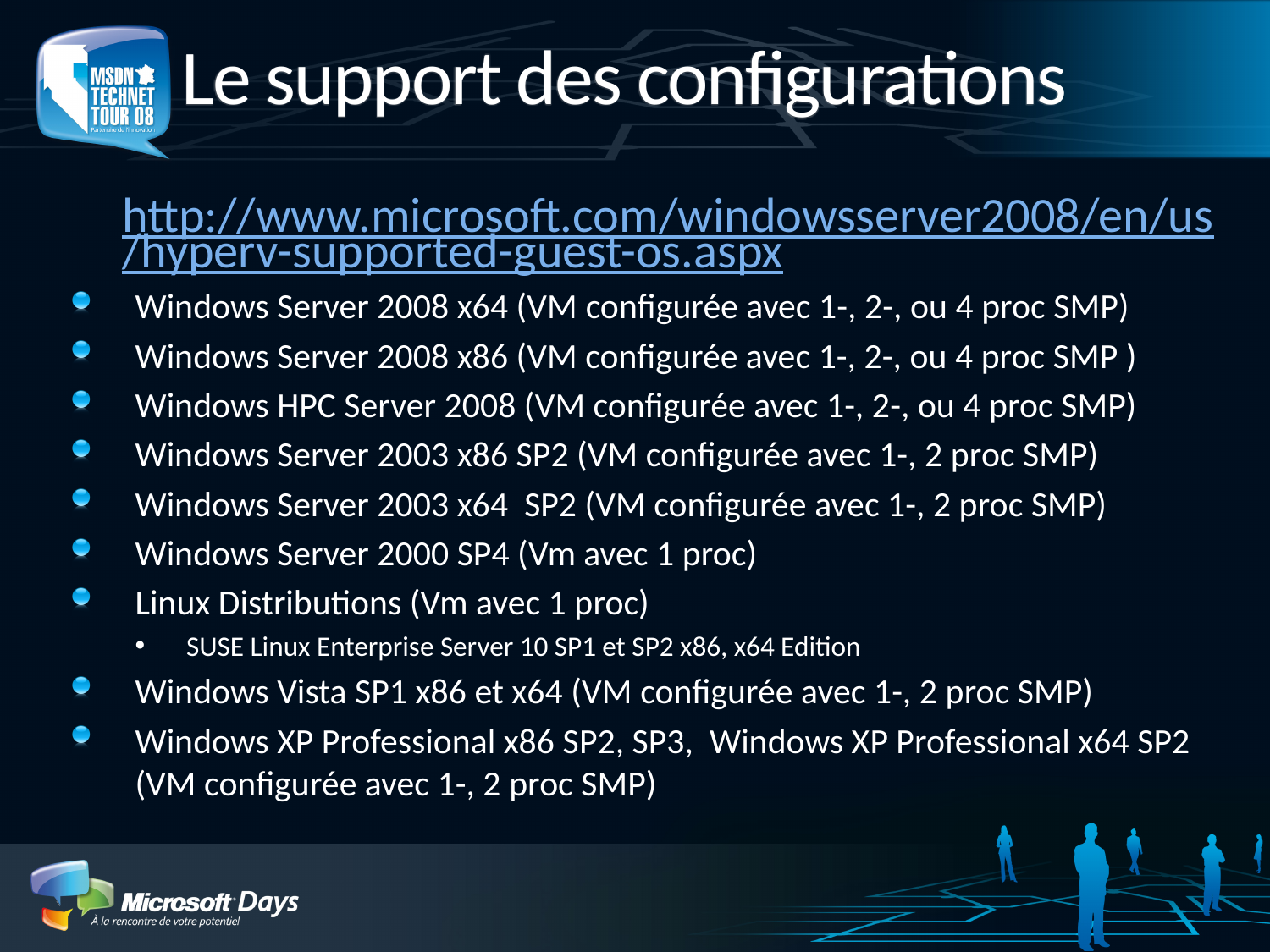

# Le support des configurations
http://www.microsoft.com/windowsserver2008/en/us/hyperv-supported-guest-os.aspx
Windows Server 2008 x64 (VM configurée avec 1-, 2-, ou 4 proc SMP)
Windows Server 2008 x86 (VM configurée avec 1-, 2-, ou 4 proc SMP )
Windows HPC Server 2008 (VM configurée avec 1-, 2-, ou 4 proc SMP)
Windows Server 2003 x86 SP2 (VM configurée avec 1-, 2 proc SMP)
Windows Server 2003 x64  SP2 (VM configurée avec 1-, 2 proc SMP)
Windows Server 2000 SP4 (Vm avec 1 proc)
Linux Distributions (Vm avec 1 proc)
SUSE Linux Enterprise Server 10 SP1 et SP2 x86, x64 Edition
Windows Vista SP1 x86 et x64 (VM configurée avec 1-, 2 proc SMP)
Windows XP Professional x86 SP2, SP3,  Windows XP Professional x64 SP2 (VM configurée avec 1-, 2 proc SMP)